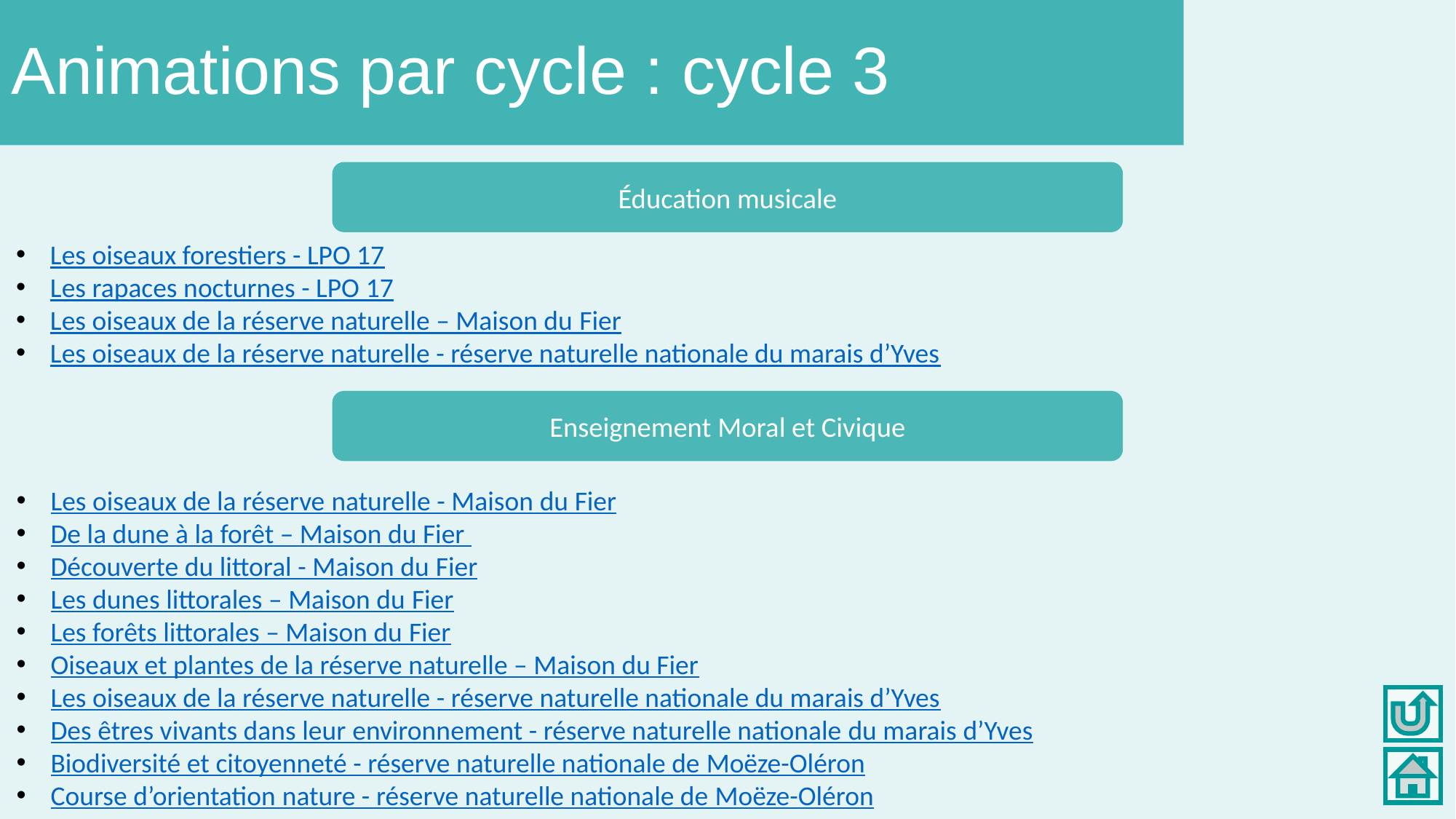

Animations par cycle : cycle 3
Éducation musicale
Les oiseaux forestiers - LPO 17
Les rapaces nocturnes - LPO 17
Les oiseaux de la réserve naturelle – Maison du Fier
Les oiseaux de la réserve naturelle - réserve naturelle nationale du marais d’Yves
Enseignement Moral et Civique
Les oiseaux de la réserve naturelle - Maison du Fier
De la dune à la forêt – Maison du Fier
Découverte du littoral - Maison du Fier
Les dunes littorales – Maison du Fier
Les forêts littorales – Maison du Fier
Oiseaux et plantes de la réserve naturelle – Maison du Fier
Les oiseaux de la réserve naturelle - réserve naturelle nationale du marais d’Yves
Des êtres vivants dans leur environnement - réserve naturelle nationale du marais d’Yves
Biodiversité et citoyenneté - réserve naturelle nationale de Moëze-Oléron
Course d’orientation nature - réserve naturelle nationale de Moëze-Oléron